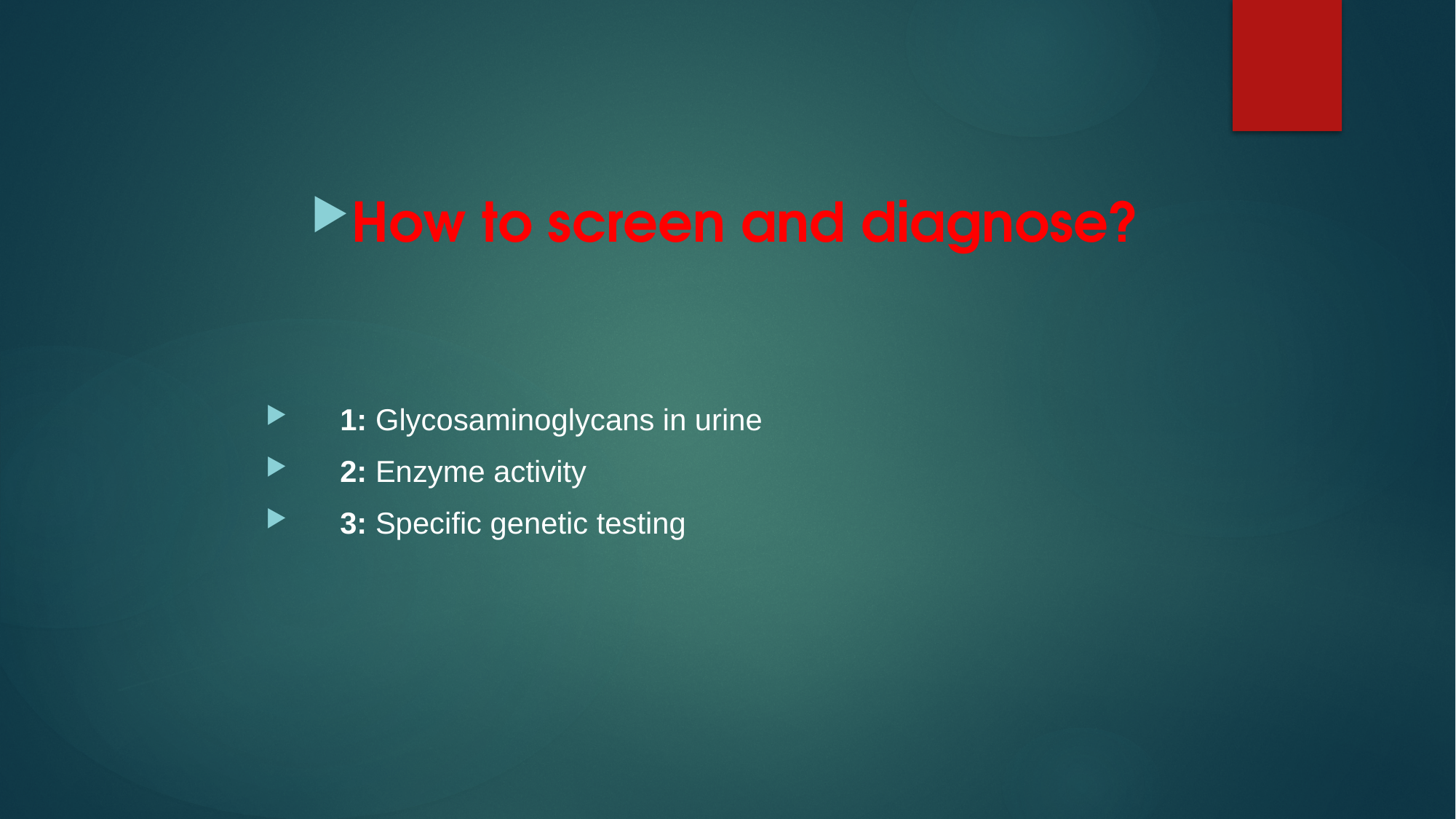

How to screen and diagnose?

    1: Glycosaminoglycans in urine
    2: Enzyme activity
    3: Specific genetic testing